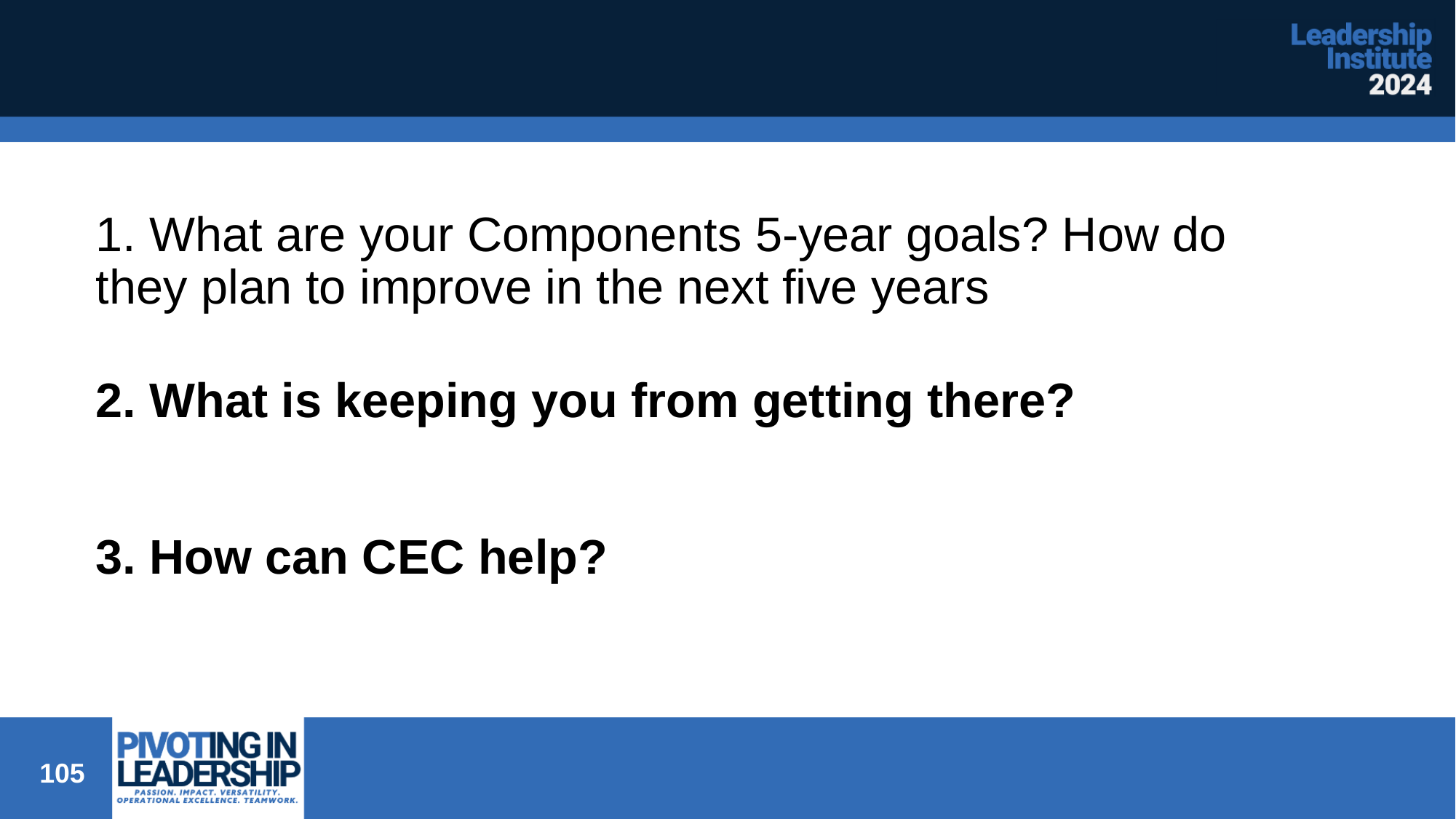

# 1. What are your Components 5-year goals? How do they plan to improve in the next five years
2. What is keeping you from getting there?

3. How can CEC help?